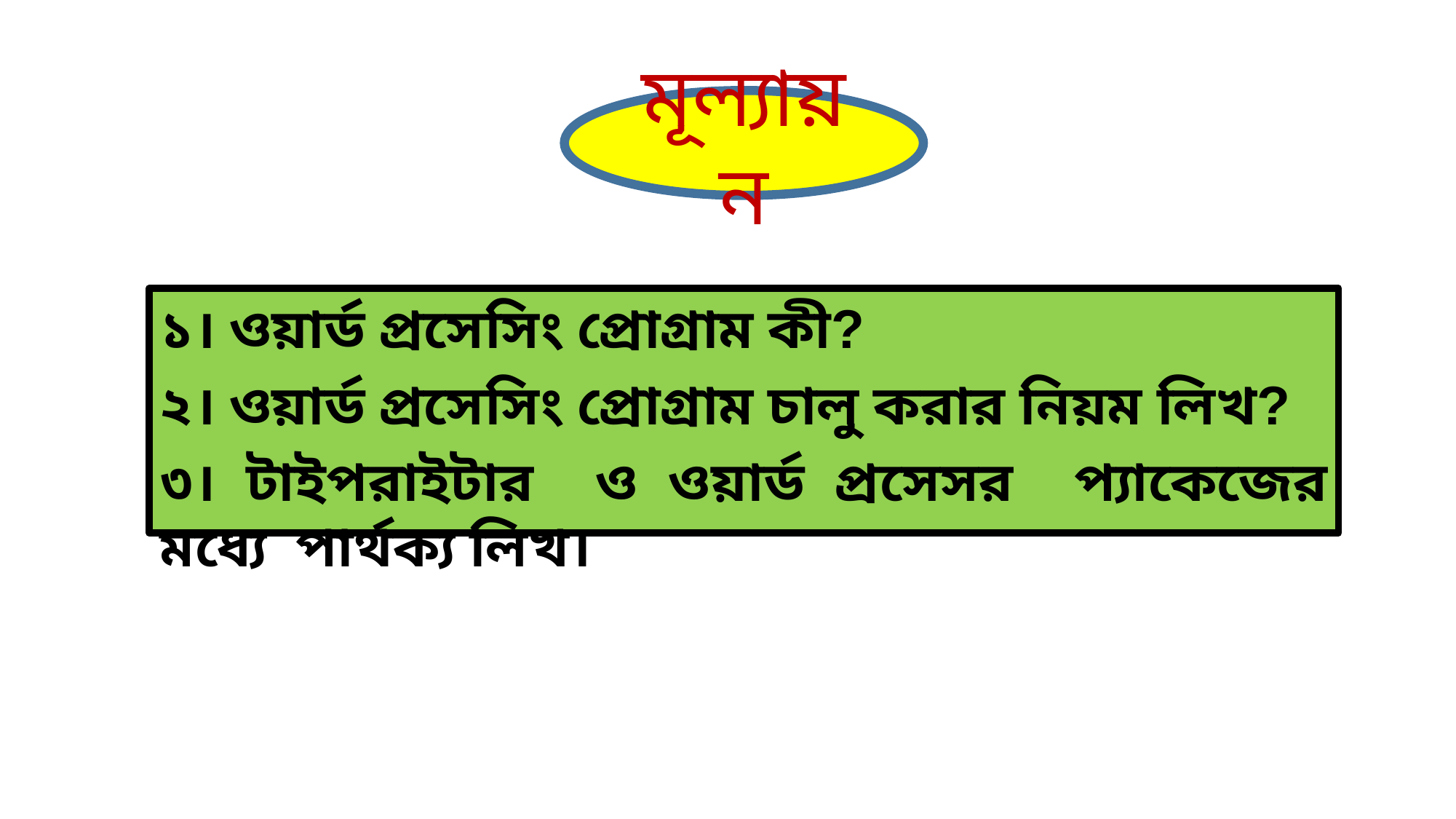

মূল্যায়ন
১। ওয়ার্ড প্রসেসিং প্রোগ্রাম কী?
২। ওয়ার্ড প্রসেসিং প্রোগ্রাম চালু করার নিয়ম লিখ?
৩। টাইপরাইটার  ও ওয়ার্ড প্রসেসর  প্যাকেজের মধ্যে  পার্থক্য লিখ।